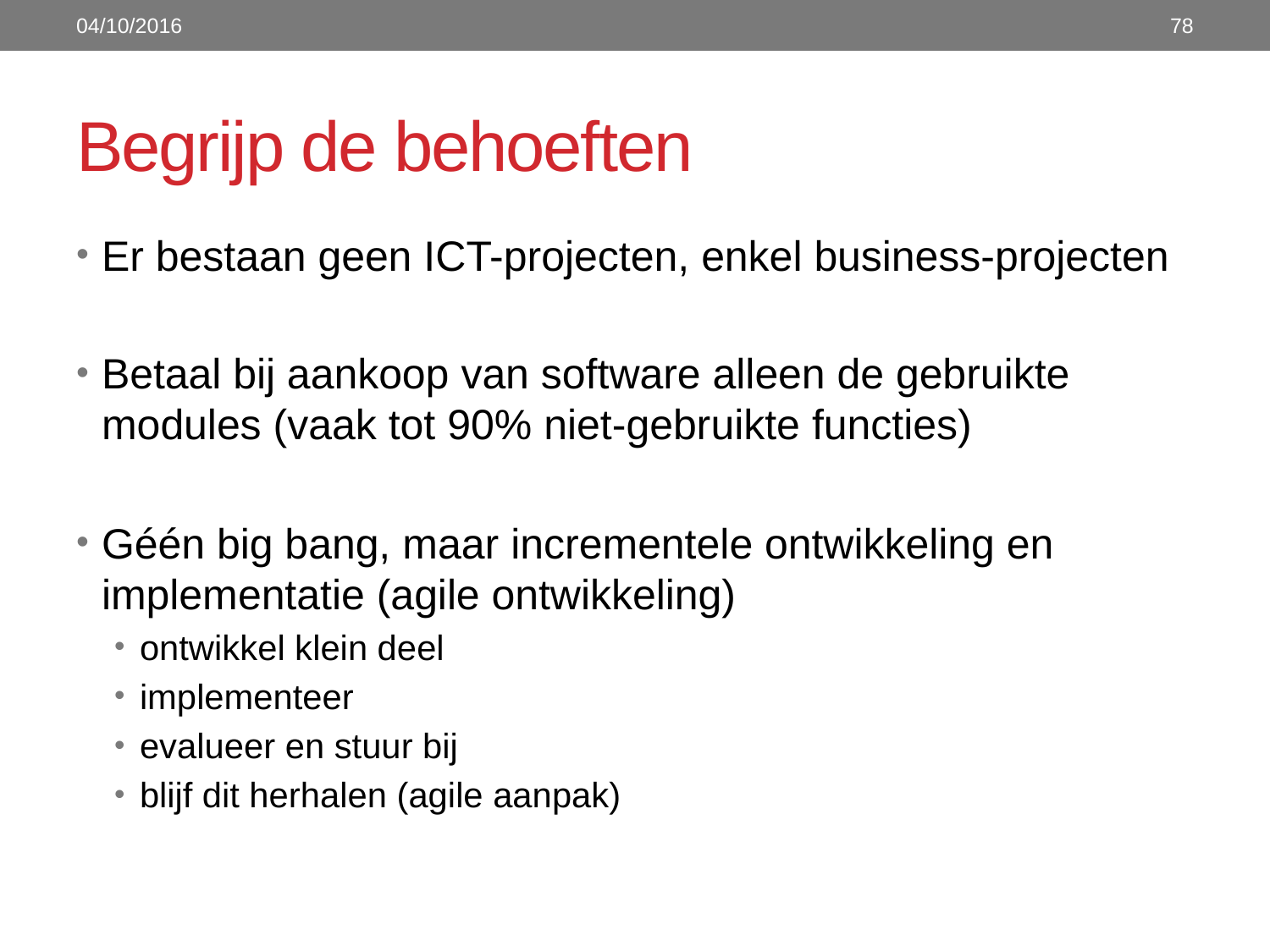

04/10/2016
78
# Begrijp de behoeften
Er bestaan geen ICT-projecten, enkel business-projecten

Betaal bij aankoop van software alleen de gebruikte modules (vaak tot 90% niet-gebruikte functies)

Géén big bang, maar incrementele ontwikkeling en implementatie (agile ontwikkeling)
ontwikkel klein deel
implementeer
evalueer en stuur bij
blijf dit herhalen (agile aanpak)